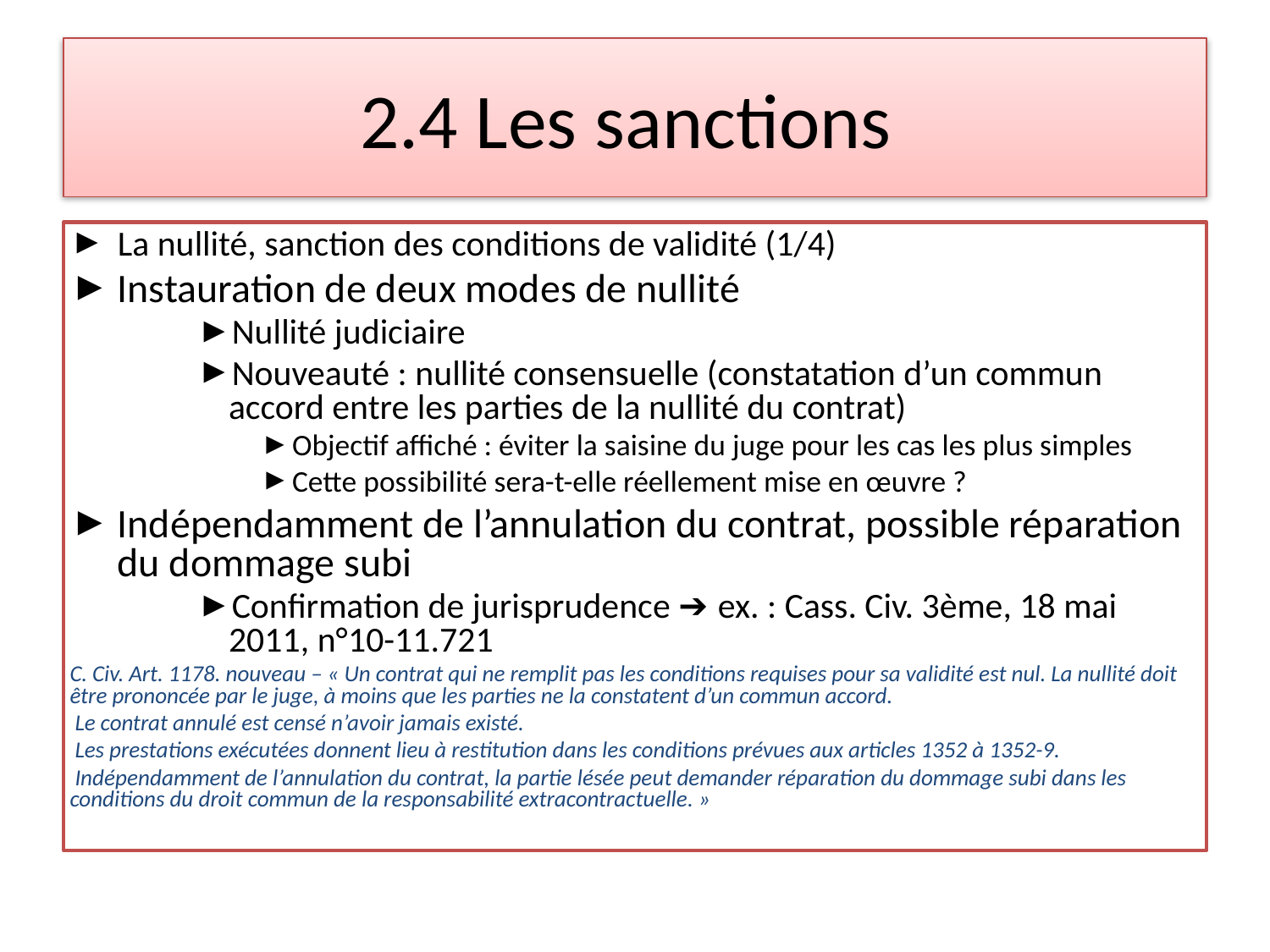

# 2.4 Les sanctions
La nullité, sanction des conditions de validité (1/4)
Instauration de deux modes de nullité
Nullité judiciaire
Nouveauté : nullité consensuelle (constatation d’un commun accord entre les parties de la nullité du contrat)
Objectif affiché : éviter la saisine du juge pour les cas les plus simples
Cette possibilité sera-t-elle réellement mise en œuvre ?
Indépendamment de l’annulation du contrat, possible réparation du dommage subi
Confirmation de jurisprudence ➔ ex. : Cass. Civ. 3ème, 18 mai 2011, n°10-11.721
C. Civ. Art. 1178. nouveau – « Un contrat qui ne remplit pas les conditions requises pour sa validité est nul. La nullité doit être prononcée par le juge, à moins que les parties ne la constatent d’un commun accord.
 Le contrat annulé est censé n’avoir jamais existé.
 Les prestations exécutées donnent lieu à restitution dans les conditions prévues aux articles 1352 à 1352-9.
 Indépendamment de l’annulation du contrat, la partie lésée peut demander réparation du dommage subi dans les conditions du droit commun de la responsabilité extracontractuelle. »